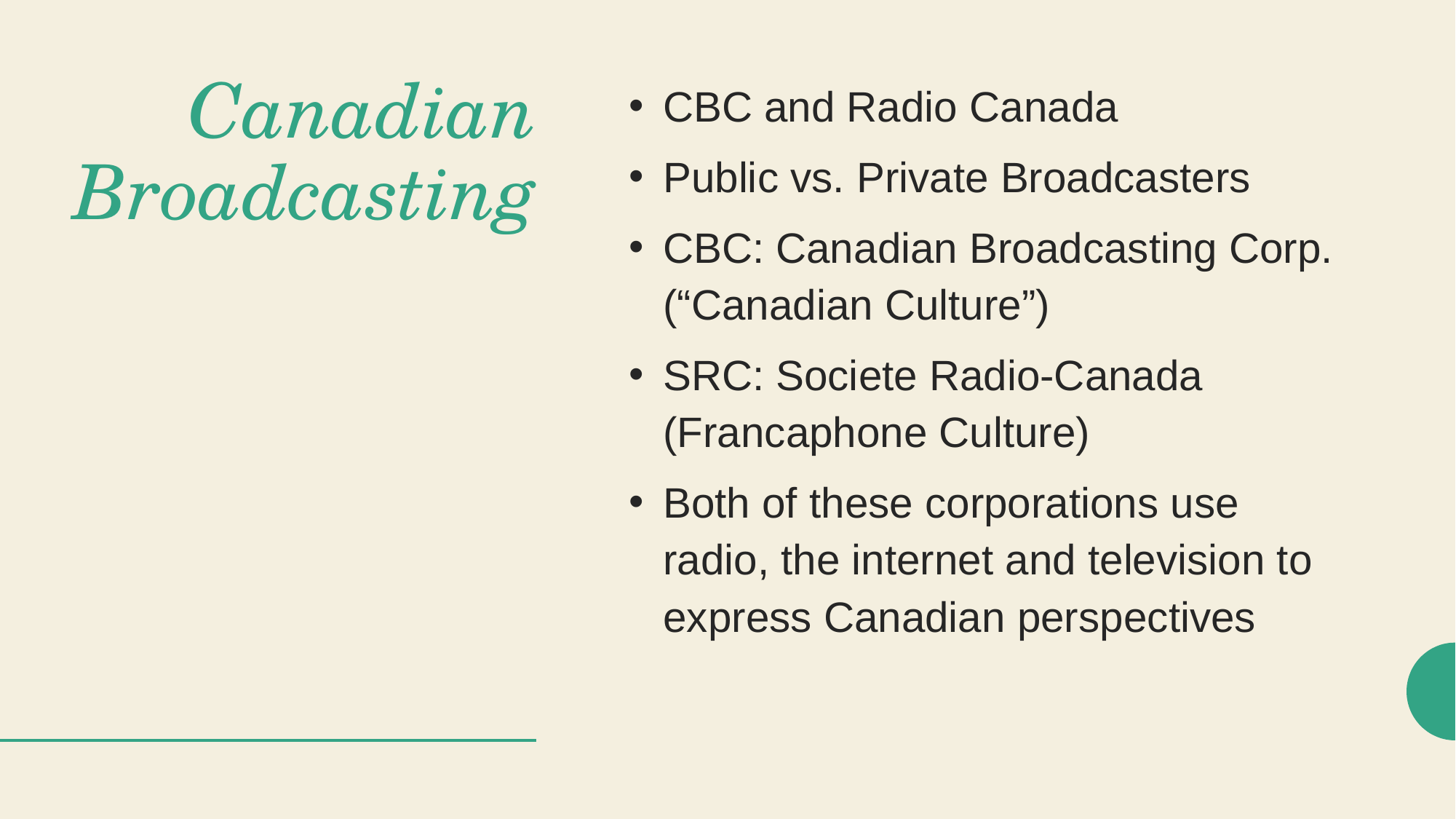

# Canadian Broadcasting
CBC and Radio Canada
Public vs. Private Broadcasters
CBC: Canadian Broadcasting Corp. (“Canadian Culture”)
SRC: Societe Radio-Canada (Francaphone Culture)
Both of these corporations use radio, the internet and television to express Canadian perspectives